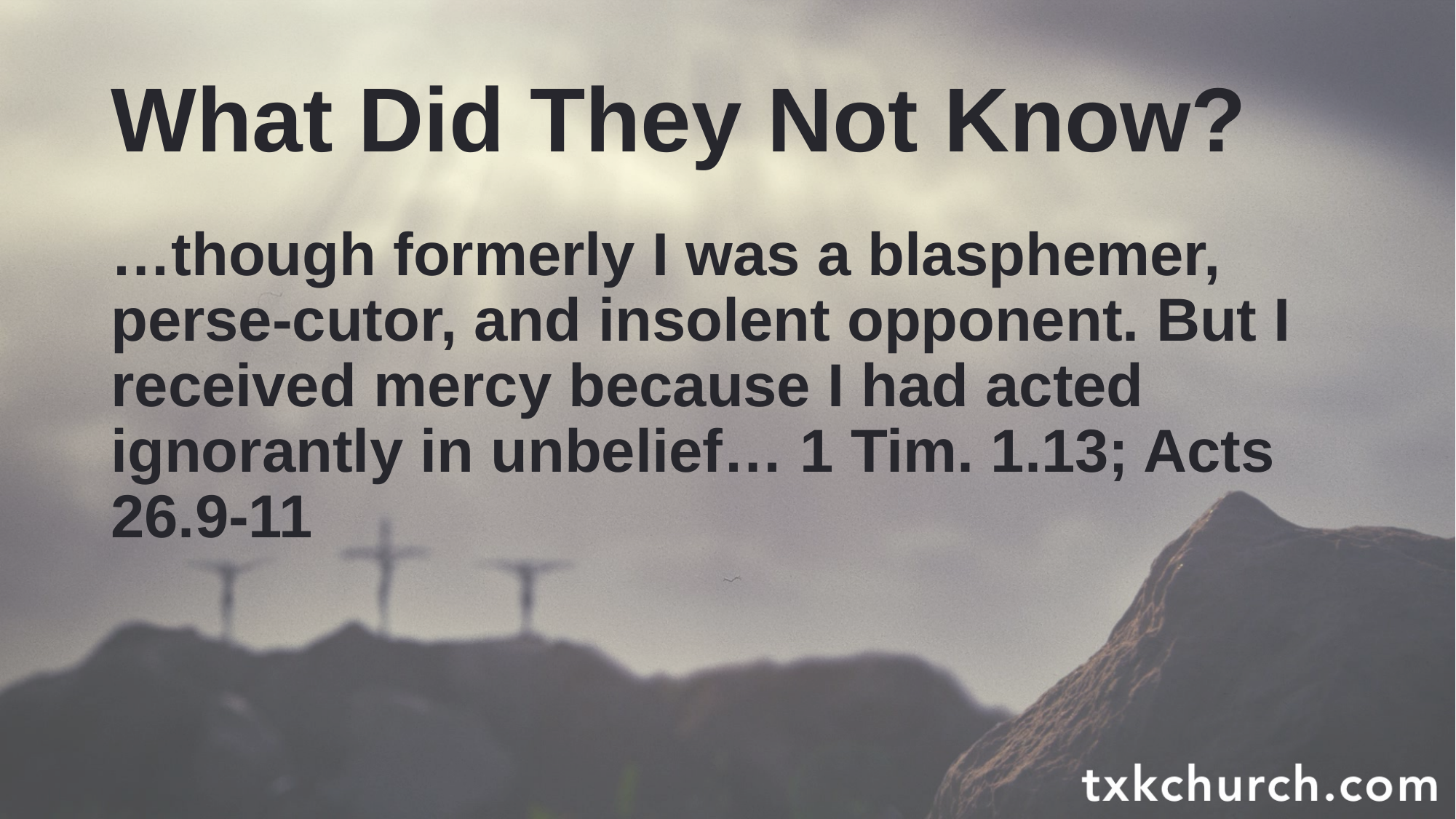

# What Did They Not Know?
…though formerly I was a blasphemer, perse-cutor, and insolent opponent. But I received mercy because I had acted ignorantly in unbelief… 1 Tim. 1.13; Acts 26.9-11